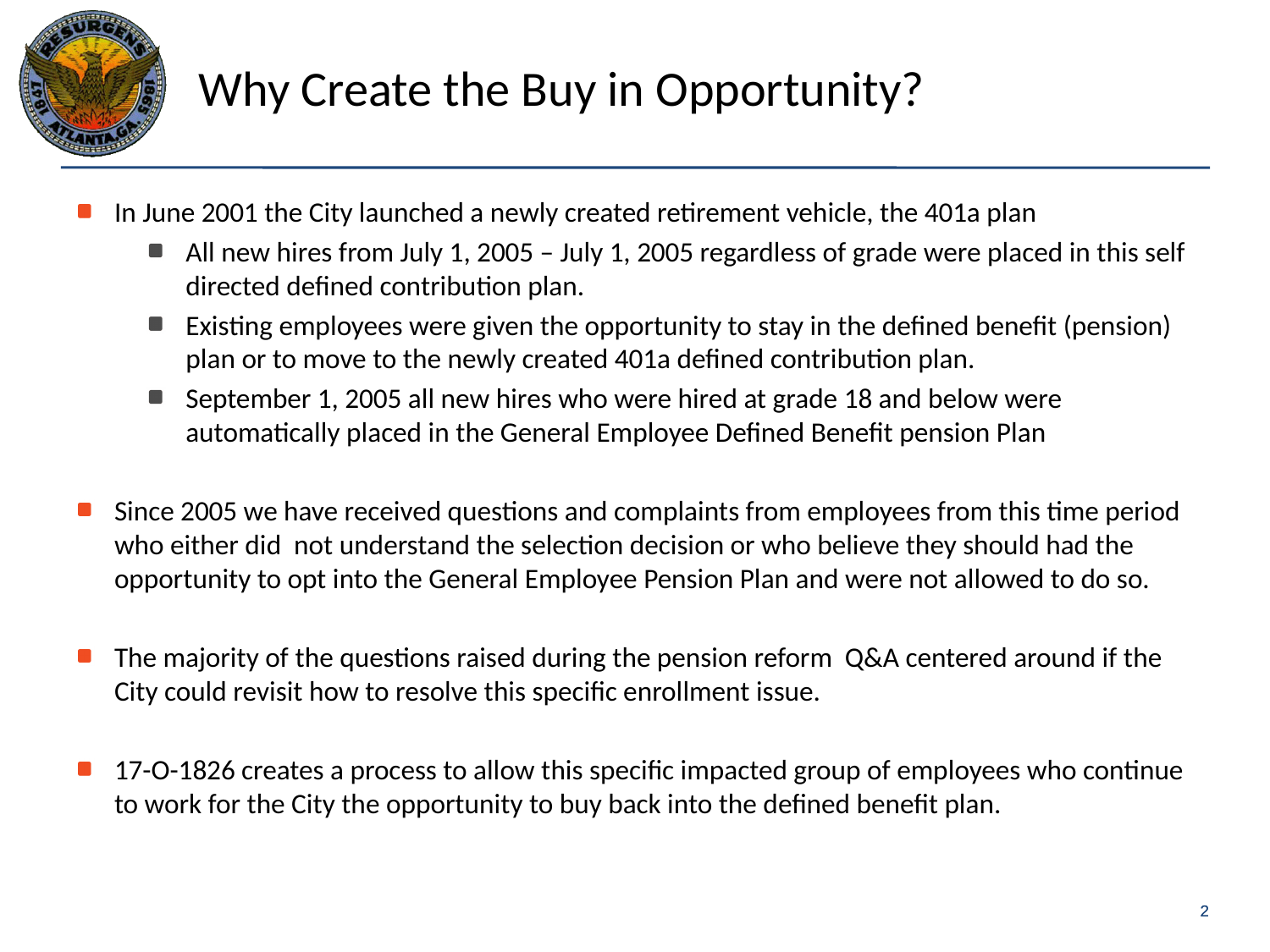

# Why Create the Buy in Opportunity?
In June 2001 the City launched a newly created retirement vehicle, the 401a plan
All new hires from July 1, 2005 – July 1, 2005 regardless of grade were placed in this self directed defined contribution plan.
Existing employees were given the opportunity to stay in the defined benefit (pension) plan or to move to the newly created 401a defined contribution plan.
September 1, 2005 all new hires who were hired at grade 18 and below were automatically placed in the General Employee Defined Benefit pension Plan

Since 2005 we have received questions and complaints from employees from this time period who either did  not understand the selection decision or who believe they should had the opportunity to opt into the General Employee Pension Plan and were not allowed to do so.

The majority of the questions raised during the pension reform  Q&A centered around if the City could revisit how to resolve this specific enrollment issue.

17-O-1826 creates a process to allow this specific impacted group of employees who continue to work for the City the opportunity to buy back into the defined benefit plan.